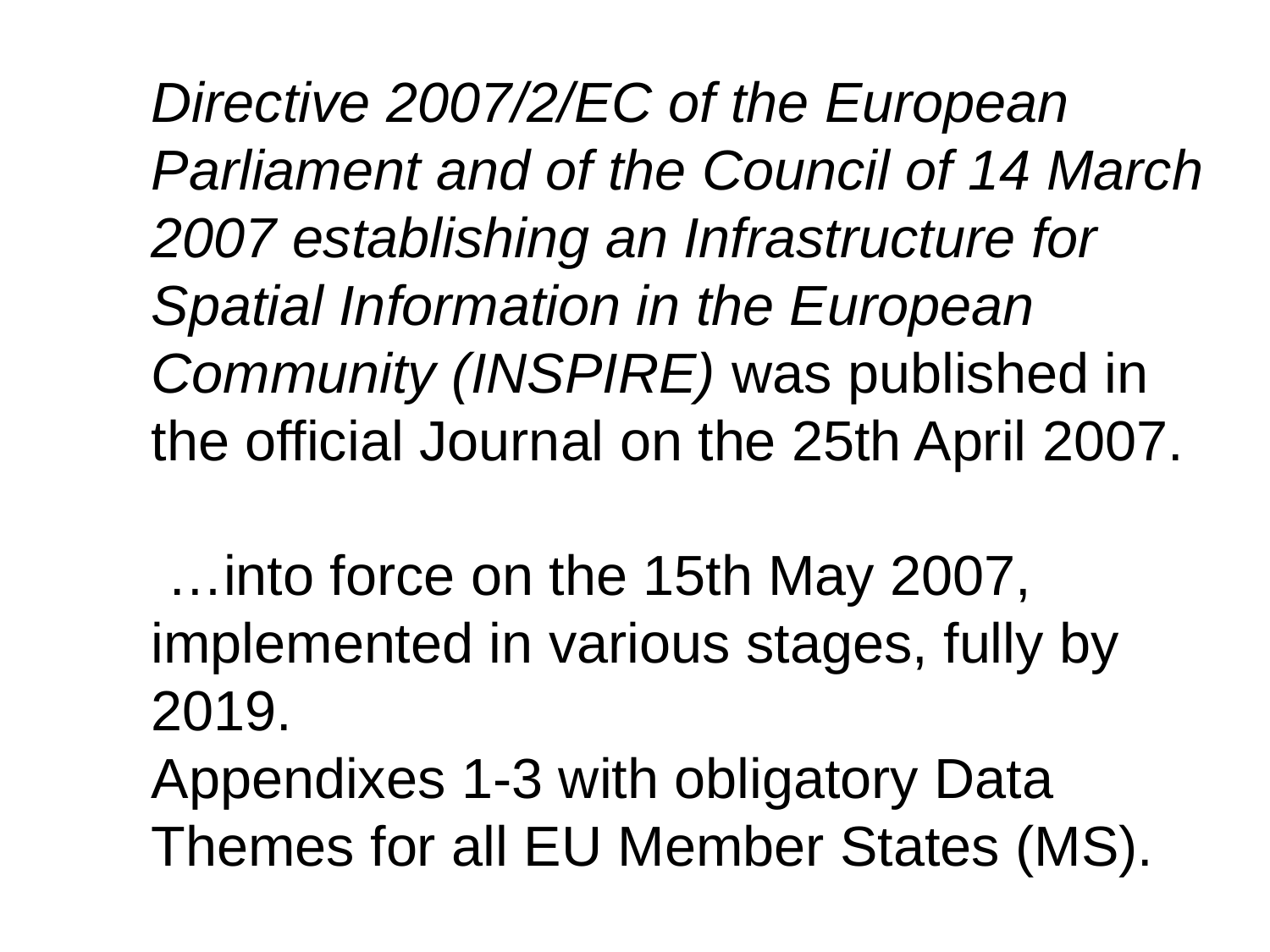

Directive 2007/2/EC of the European Parliament and of the Council of 14 March 2007 establishing an Infrastructure for Spatial Information in the European Community (INSPIRE) was published in the official Journal on the 25th April 2007.

 …into force on the 15th May 2007, implemented in various stages, fully by 2019.
Appendixes 1-3 with obligatory Data Themes for all EU Member States (MS).